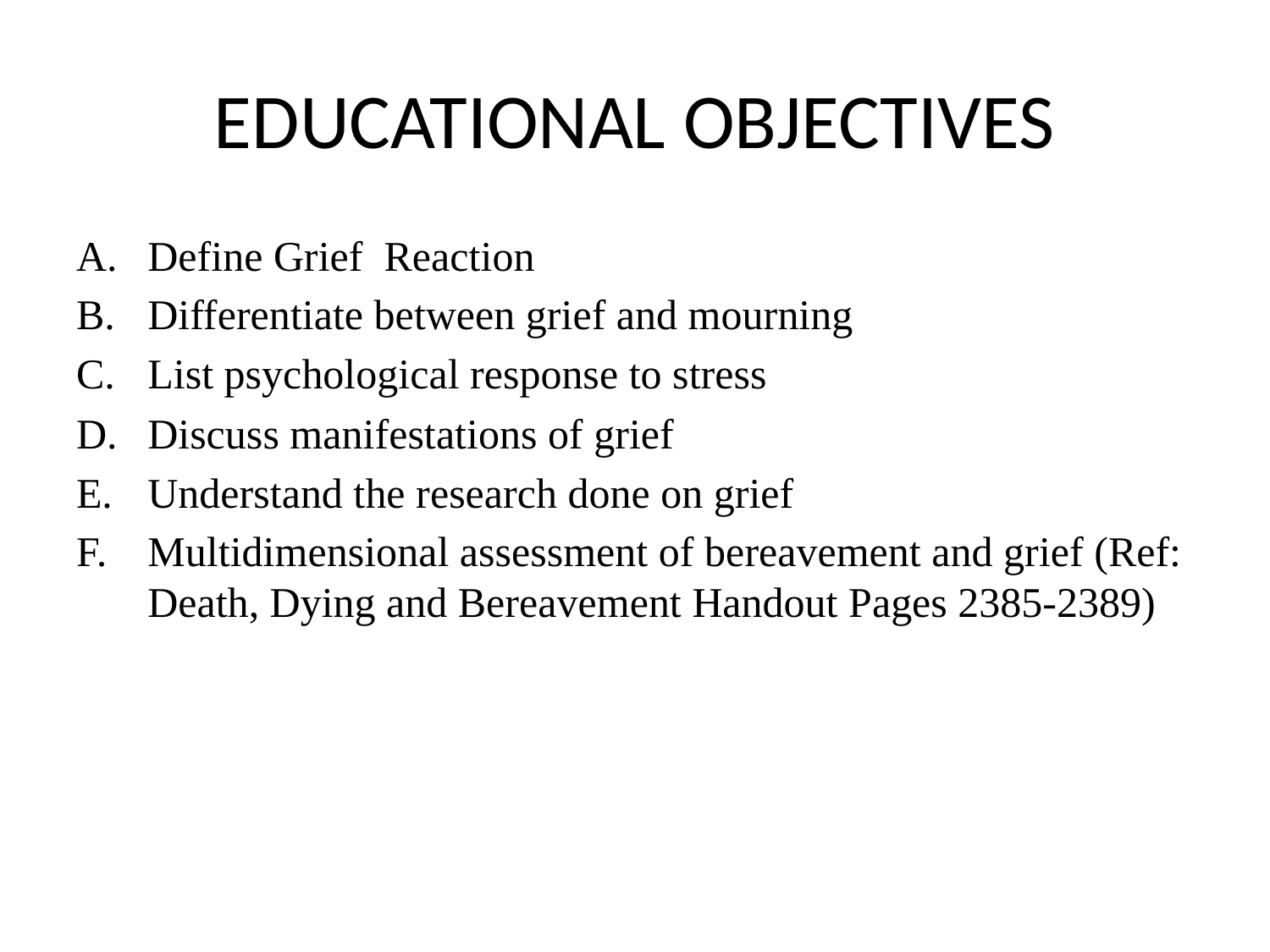

# EDUCATIONAL OBJECTIVES
Define Grief  Reaction
Differentiate between grief and mourning
List psychological response to stress
Discuss manifestations of grief
Understand the research done on grief
Multidimensional assessment of bereavement and grief (Ref: Death, Dying and Bereavement Handout Pages 2385-2389)